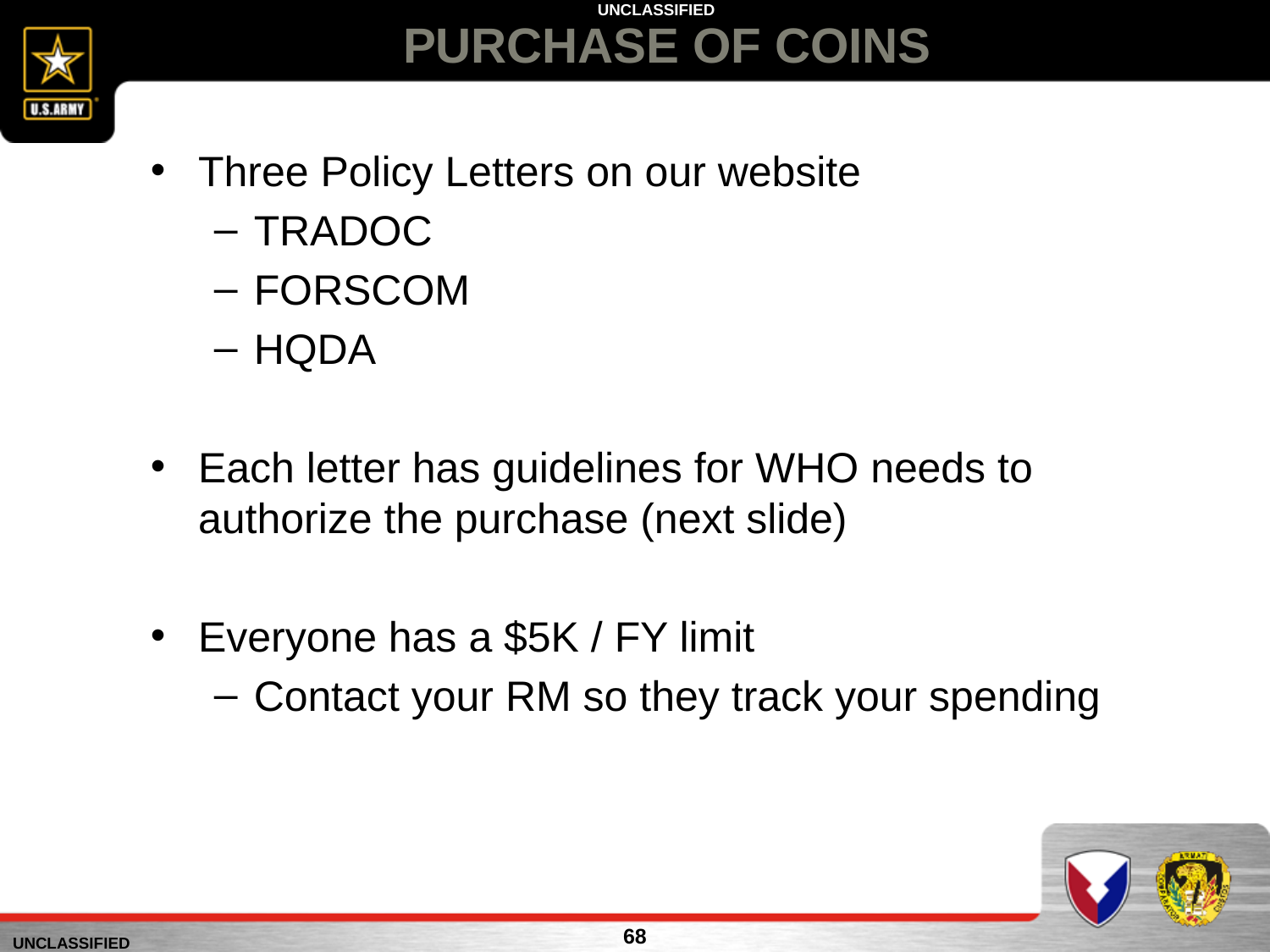

# PURCHASE OF COINS
Three Policy Letters on our website
TRADOC
FORSCOM
HQDA

Each letter has guidelines for WHO needs to authorize the purchase (next slide)

Everyone has a $5K / FY limit
Contact your RM so they track your spending
68